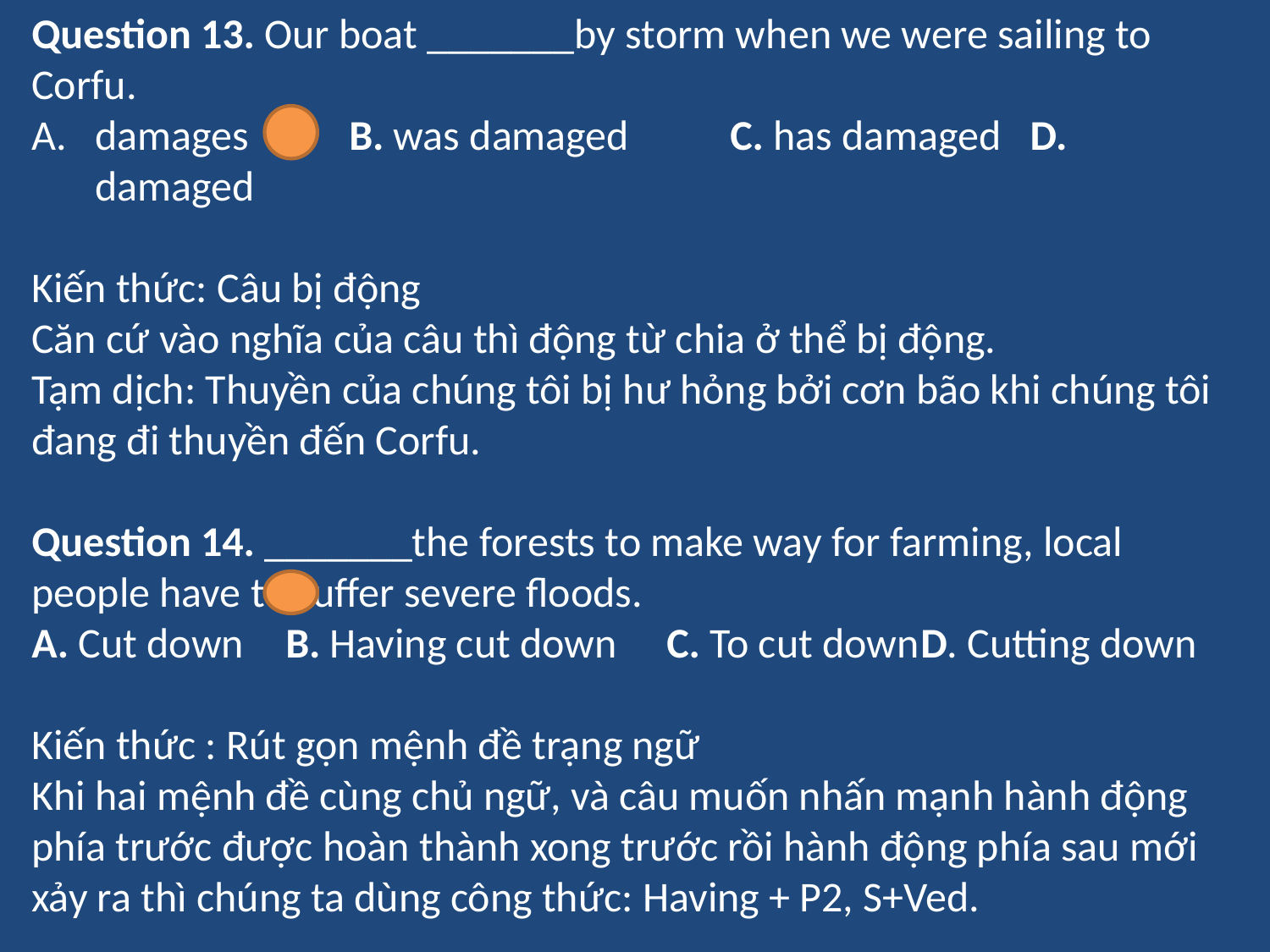

Question 13. Our boat _______by storm when we were sailing to Corfu.
damages	B. was damaged	C. has damaged   D. damaged

Kiến thức: Câu bị động
Căn cứ vào nghĩa của câu thì động từ chia ở thể bị động.
Tạm dịch: Thuyền của chúng tôi bị hư hỏng bởi cơn bão khi chúng tôi đang đi thuyền đến Corfu.

Question 14. _______the forests to make way for farming, local people have to suffer severe floods.
A. Cut down	B. Having cut down	C. To cut down	D. Cutting down

Kiến thức : Rút gọn mệnh đề trạng ngữ
Khi hai mệnh đề cùng chủ ngữ, và câu muốn nhấn mạnh hành động phía trước được hoàn thành xong trước rồi hành động phía sau mới xảy ra thì chúng ta dùng công thức: Having + P2, S+Ved.